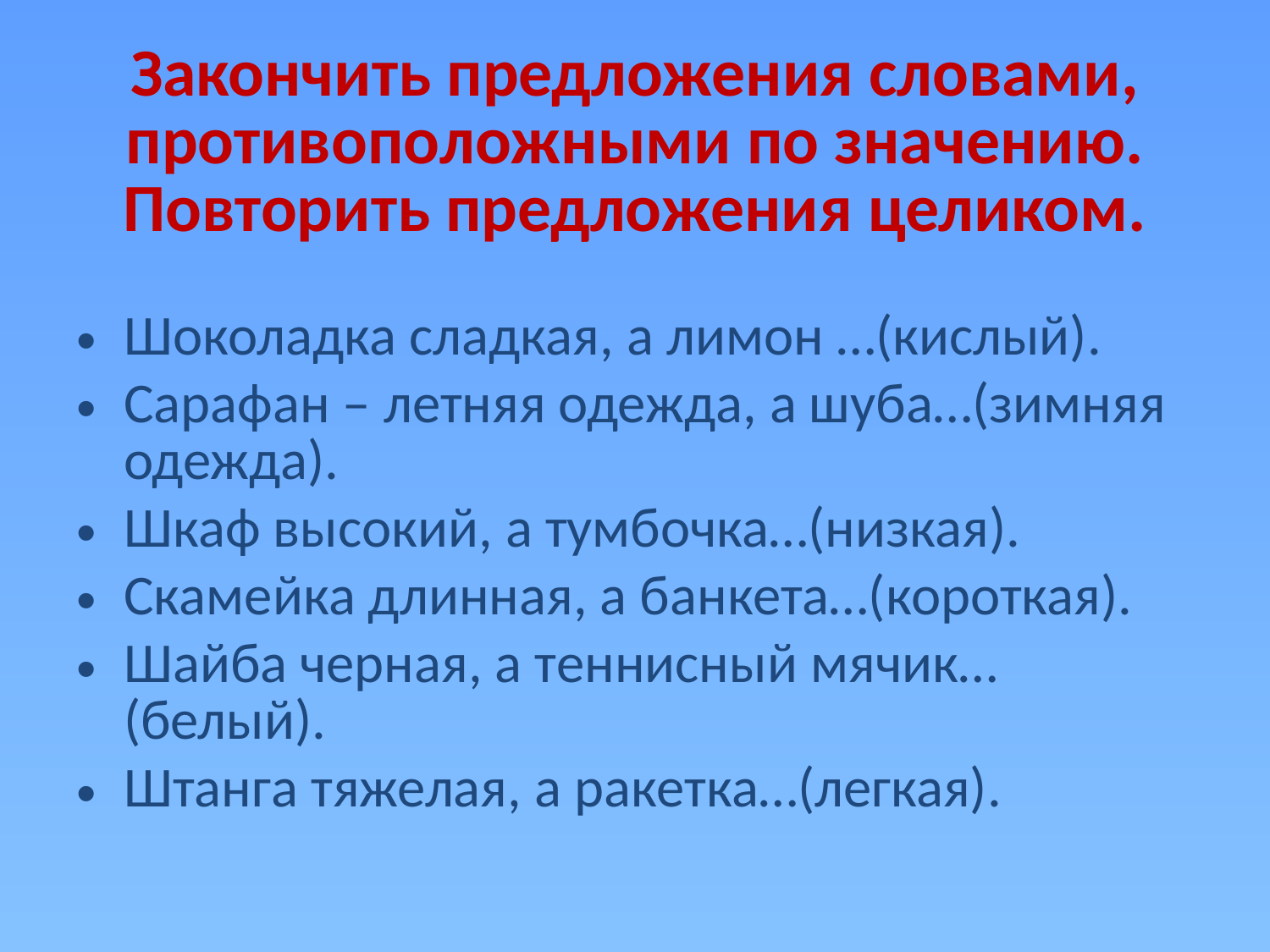

# Закончить предложения словами, противоположными по значению. Повторить предложения целиком.
Шоколадка сладкая, а лимон …(кислый).
Сарафан – летняя одежда, а шуба…(зимняя одежда).
Шкаф высокий, а тумбочка…(низкая).
Скамейка длинная, а банкета…(короткая).
Шайба черная, а теннисный мячик…(белый).
Штанга тяжелая, а ракетка…(легкая).